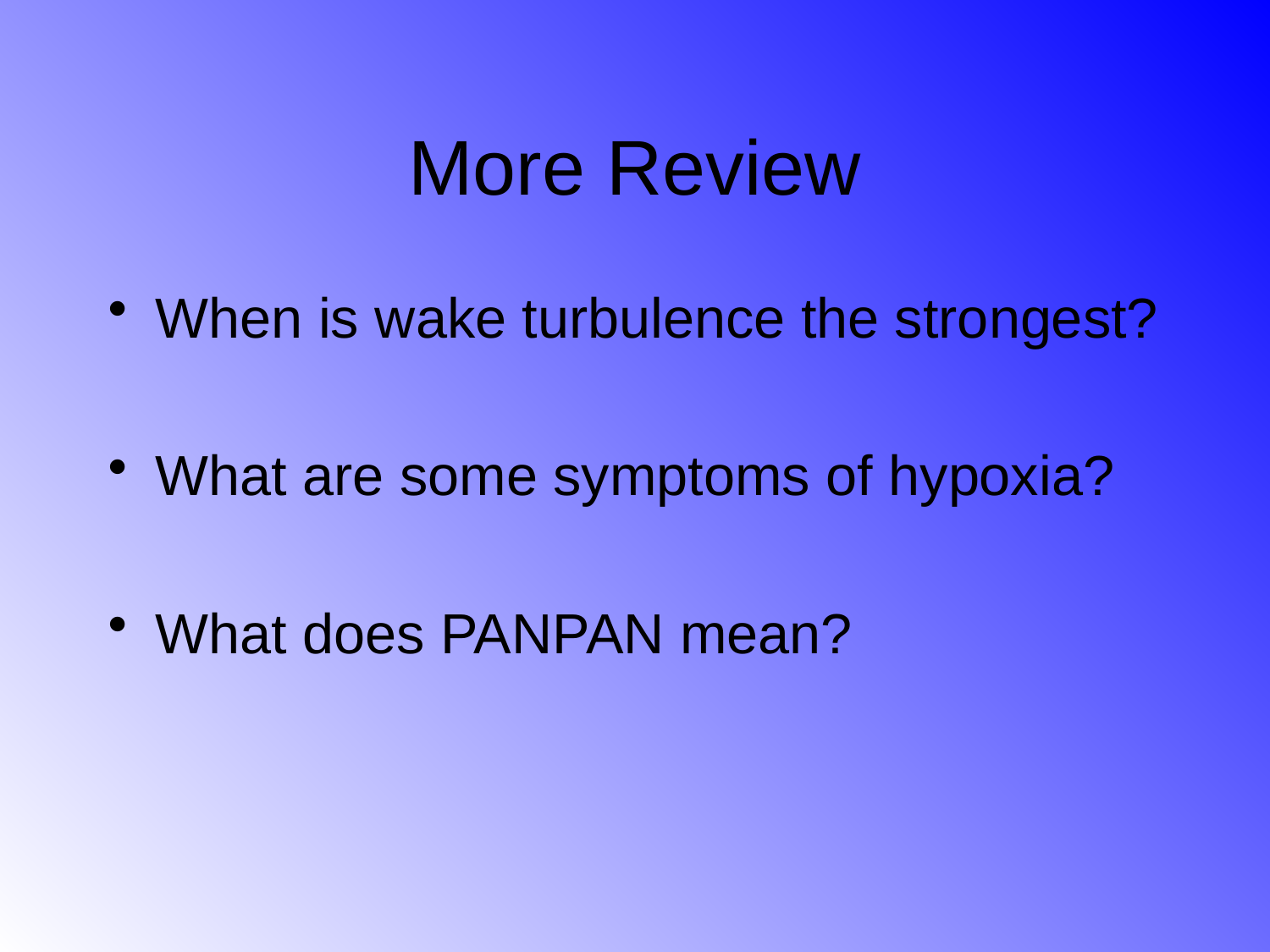

# More Review
When is wake turbulence the strongest?

What are some symptoms of hypoxia?

What does PANPAN mean?